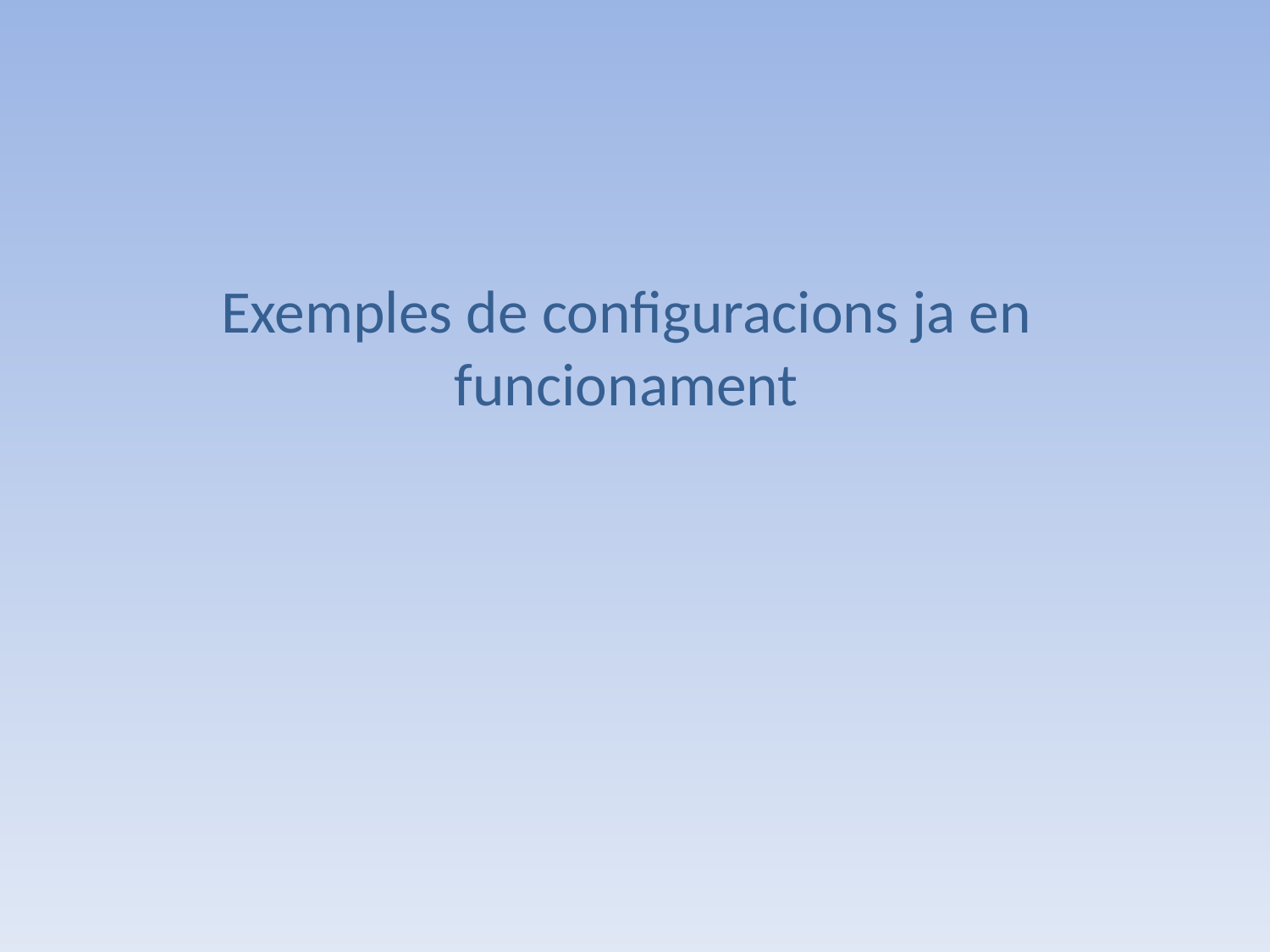

# Exemples de configuracions ja en funcionament